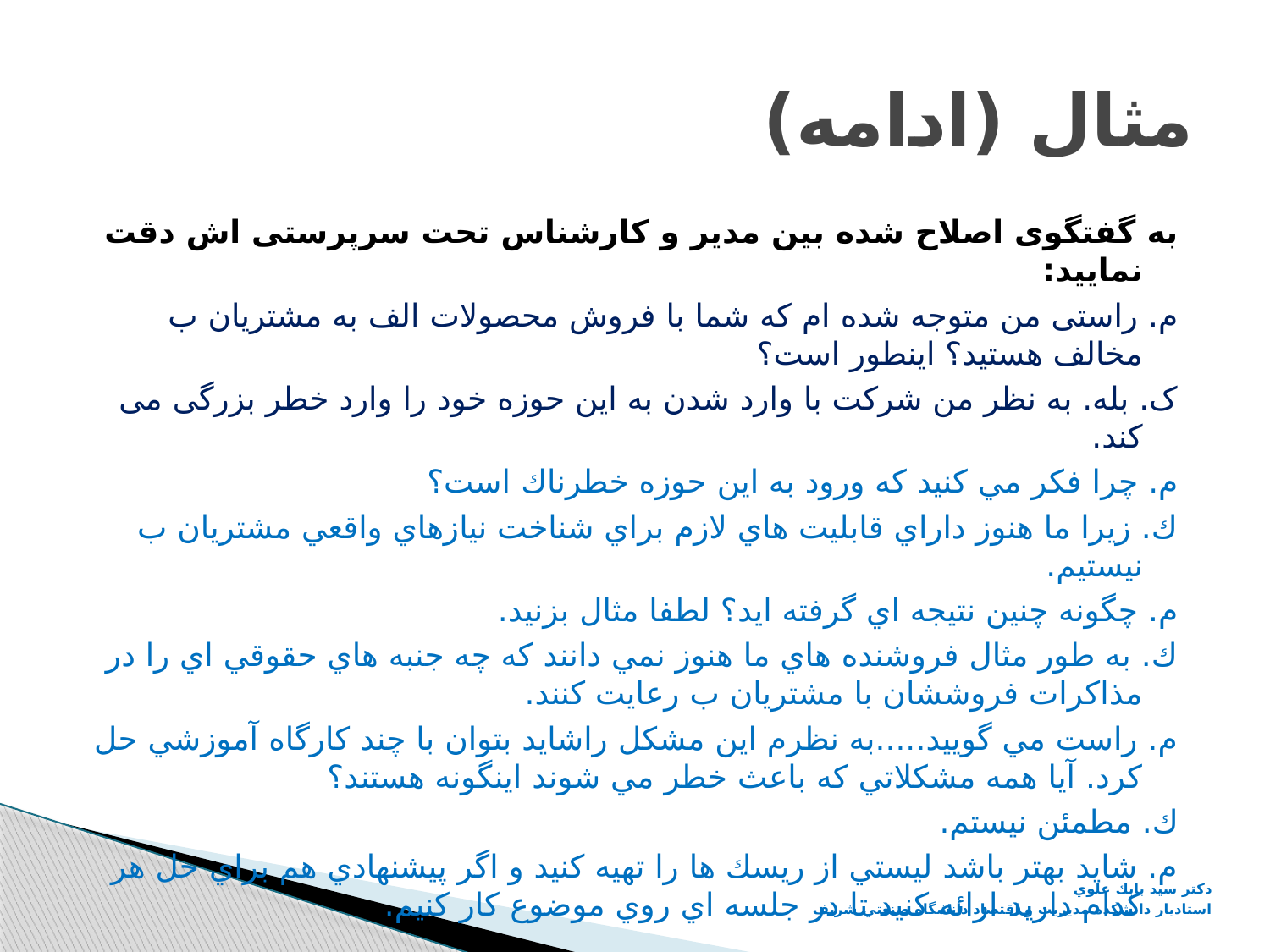

# مثال (ادامه)
به گفتگوی اصلاح شده بین مدیر و کارشناس تحت سرپرستی اش دقت نمایید:
م. راستی من متوجه شده ام که شما با فروش محصولات الف به مشتریان ب مخالف هستید؟ اینطور است؟
ک. بله. به نظر من شرکت با وارد شدن به این حوزه خود را وارد خطر بزرگی می کند.
م. چرا فكر مي كنيد كه ورود به اين حوزه خطرناك است؟
ك. زيرا ما هنوز داراي قابليت هاي لازم براي شناخت نيازهاي واقعي مشتريان ب نيستيم.
م. چگونه چنين نتيجه اي گرفته ايد؟ لطفا مثال بزنيد.
ك. به طور مثال فروشنده هاي ما هنوز نمي دانند كه چه جنبه هاي حقوقي اي را در مذاكرات فروششان با مشتريان ب رعايت كنند.
م. راست مي گوييد.....به نظرم اين مشكل راشايد بتوان با چند كارگاه آموزشي حل كرد. آيا همه مشكلاتي كه باعث خطر مي شوند اينگونه هستند؟
ك. مطمئن نيستم.
م. شايد بهتر باشد ليستي از ريسك ها را تهيه كنيد و اگر پيشنهادي هم براي حل هر كدام داريد ارائه كنيد تا در جلسه اي روي موضوع كار كنيم.

دكتر سيد بابك علوي
استاديار دانشكده مديريت و اقتصاد دانشگاه صنعتي شريف